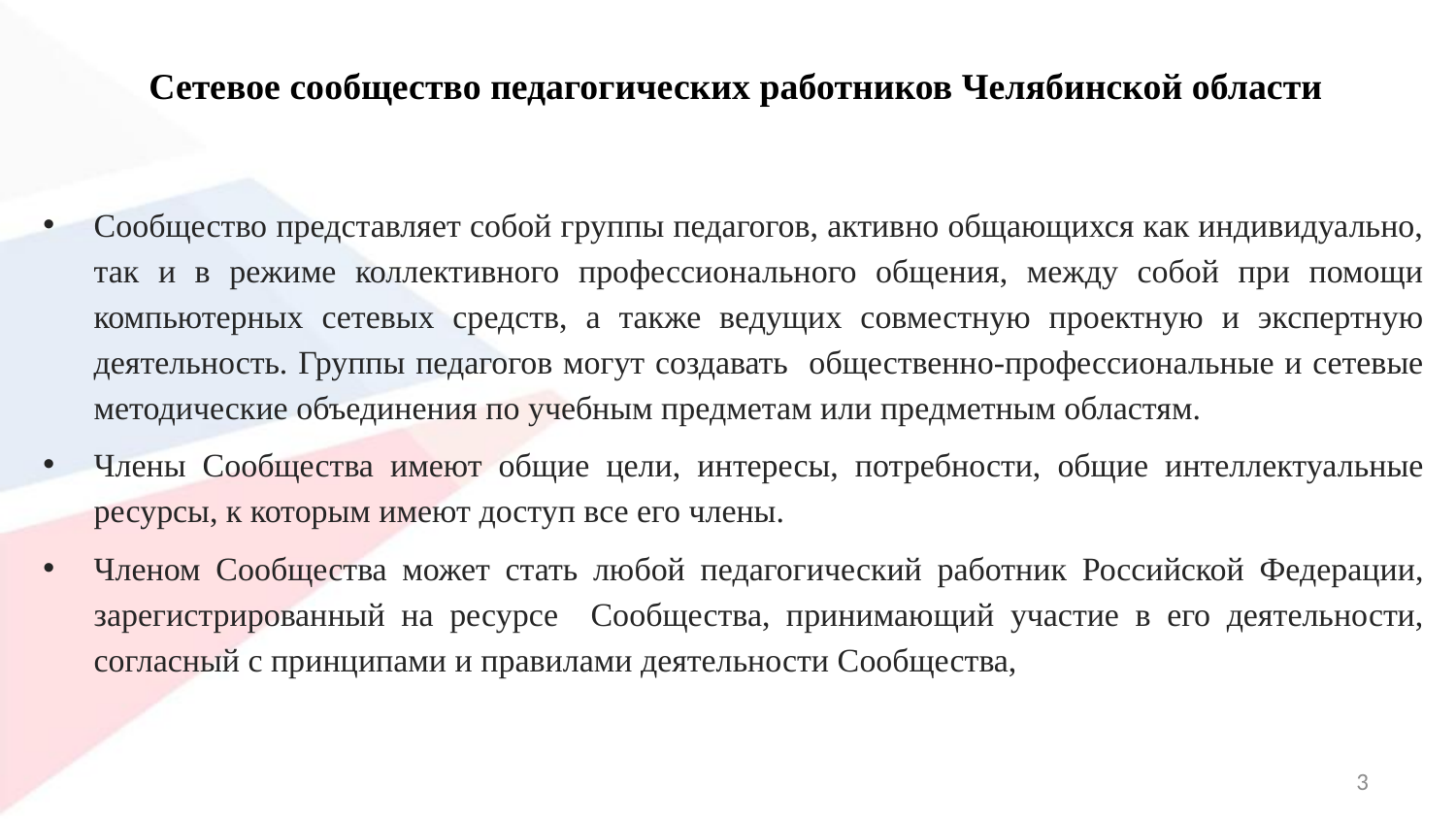

# Сетевое сообщество педагогических работников Челябинской области
Сообщество представляет собой группы педагогов, активно общающихся как индивидуально, так и в режиме коллективного профессионального общения, между собой при помощи компьютерных сетевых средств, а также ведущих совместную проектную и экспертную деятельность. Группы педагогов могут создавать  общественно-профессиональные и сетевые методические объединения по учебным предметам или предметным областям.
Члены Сообщества имеют общие цели, интересы, потребности, общие интеллектуальные ресурсы, к которым имеют доступ все его члены.
Членом Сообщества может стать любой педагогический работник Российской Федерации, зарегистрированный на ресурсе  Сообщества, принимающий участие в его деятельности, согласный с принципами и правилами деятельности Сообщества,

3